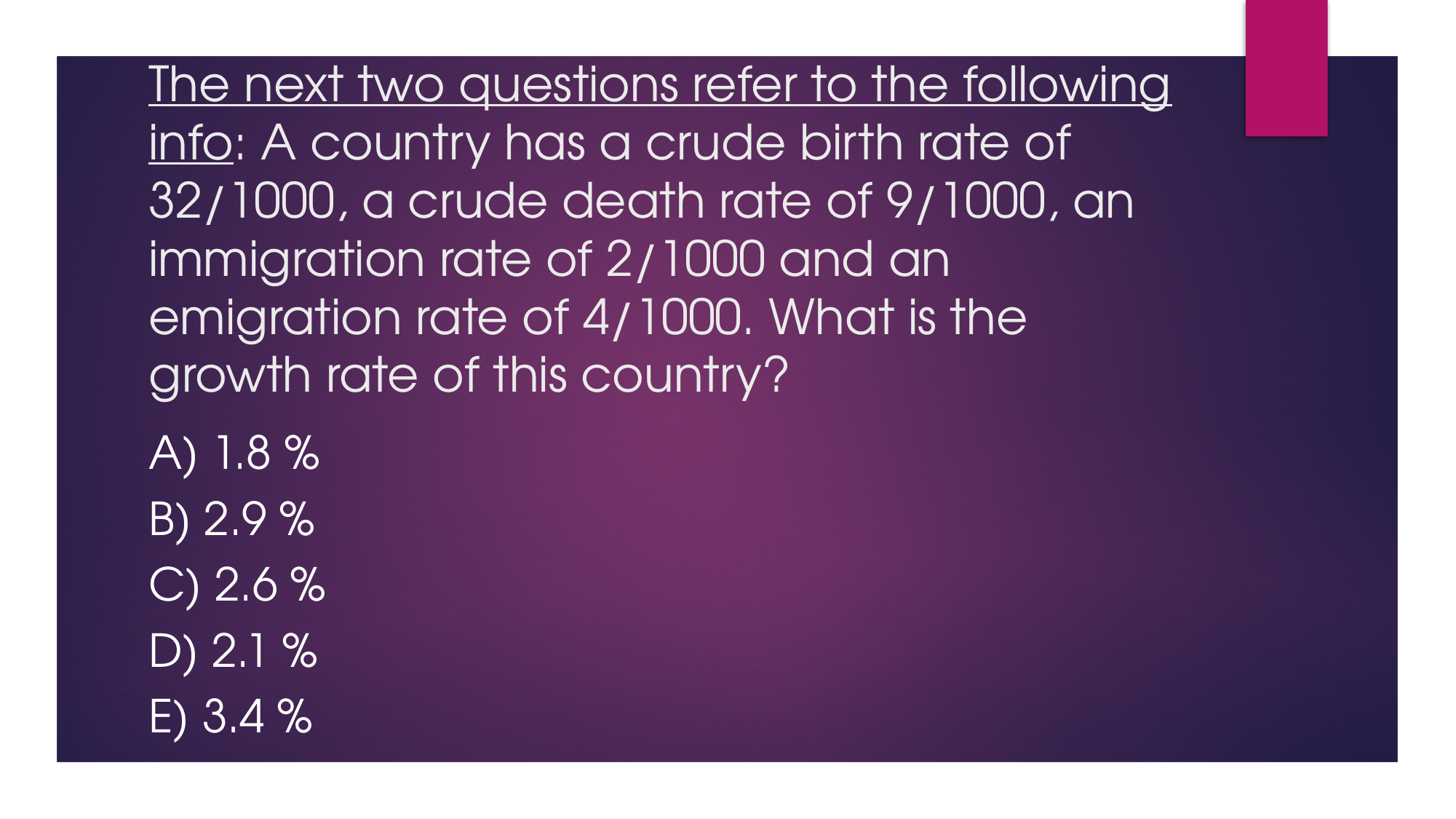

# The next two questions refer to the following info: A country has a crude birth rate of 32/1000, a crude death rate of 9/1000, an immigration rate of 2/1000 and an emigration rate of 4/1000. What is the growth rate of this country?
A) 1.8 %
B) 2.9 %
C) 2.6 %
D) 2.1 %
E) 3.4 %